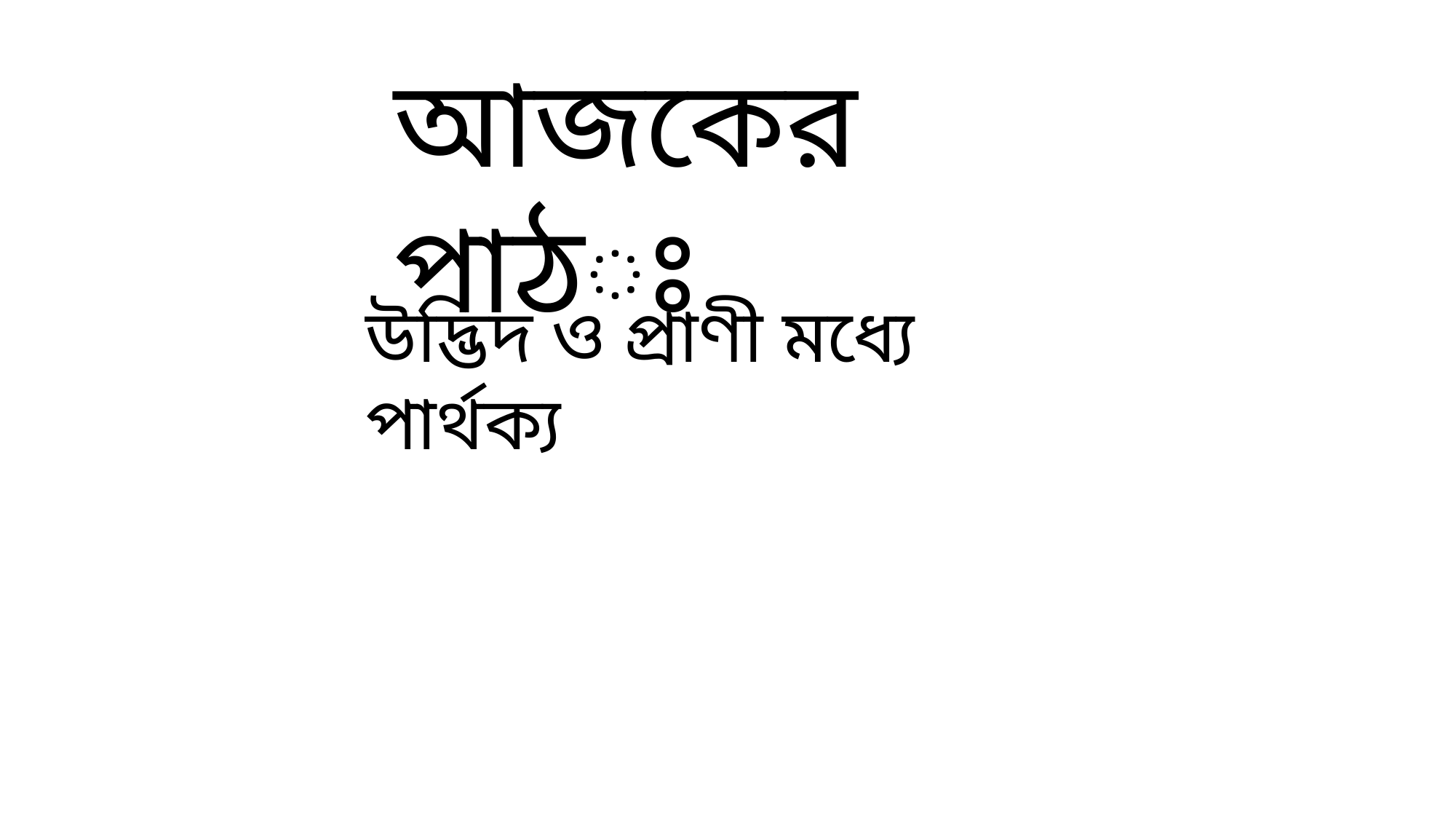

আজকের পাঠঃ
উদ্ভিদ ও প্রাণী মধ্যে পার্থক্য